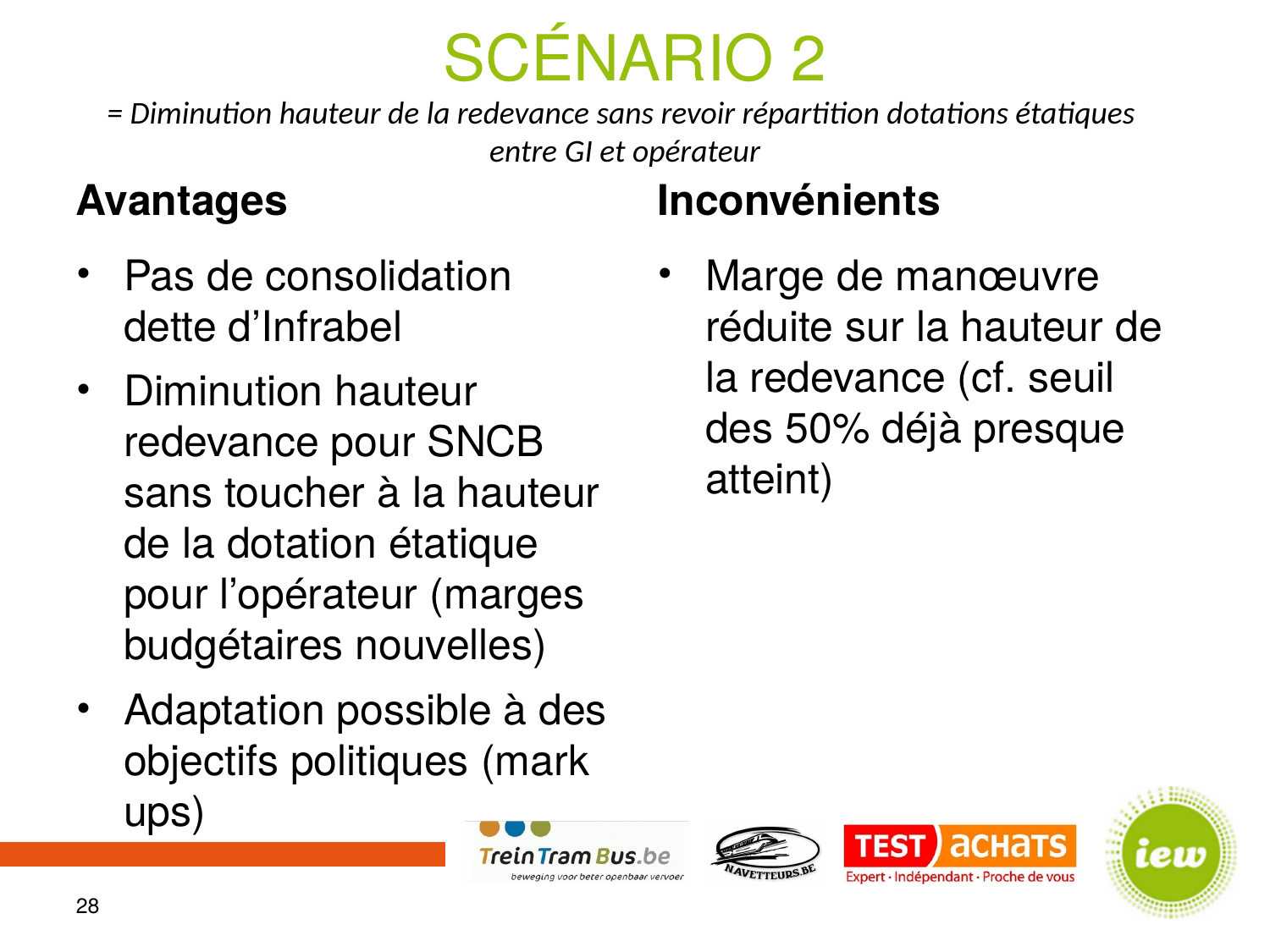

# Scénario 2
= Diminution hauteur de la redevance sans revoir répartition dotations étatiques
entre GI et opérateur
Avantages
Inconvénients
Pas de consolidation dette d’Infrabel
Diminution hauteur redevance pour SNCB sans toucher à la hauteur de la dotation étatique pour l’opérateur (marges budgétaires nouvelles)
Adaptation possible à des objectifs politiques (mark ups)

Marge de manœuvre réduite sur la hauteur de la redevance (cf. seuil des 50% déjà presque atteint)
28